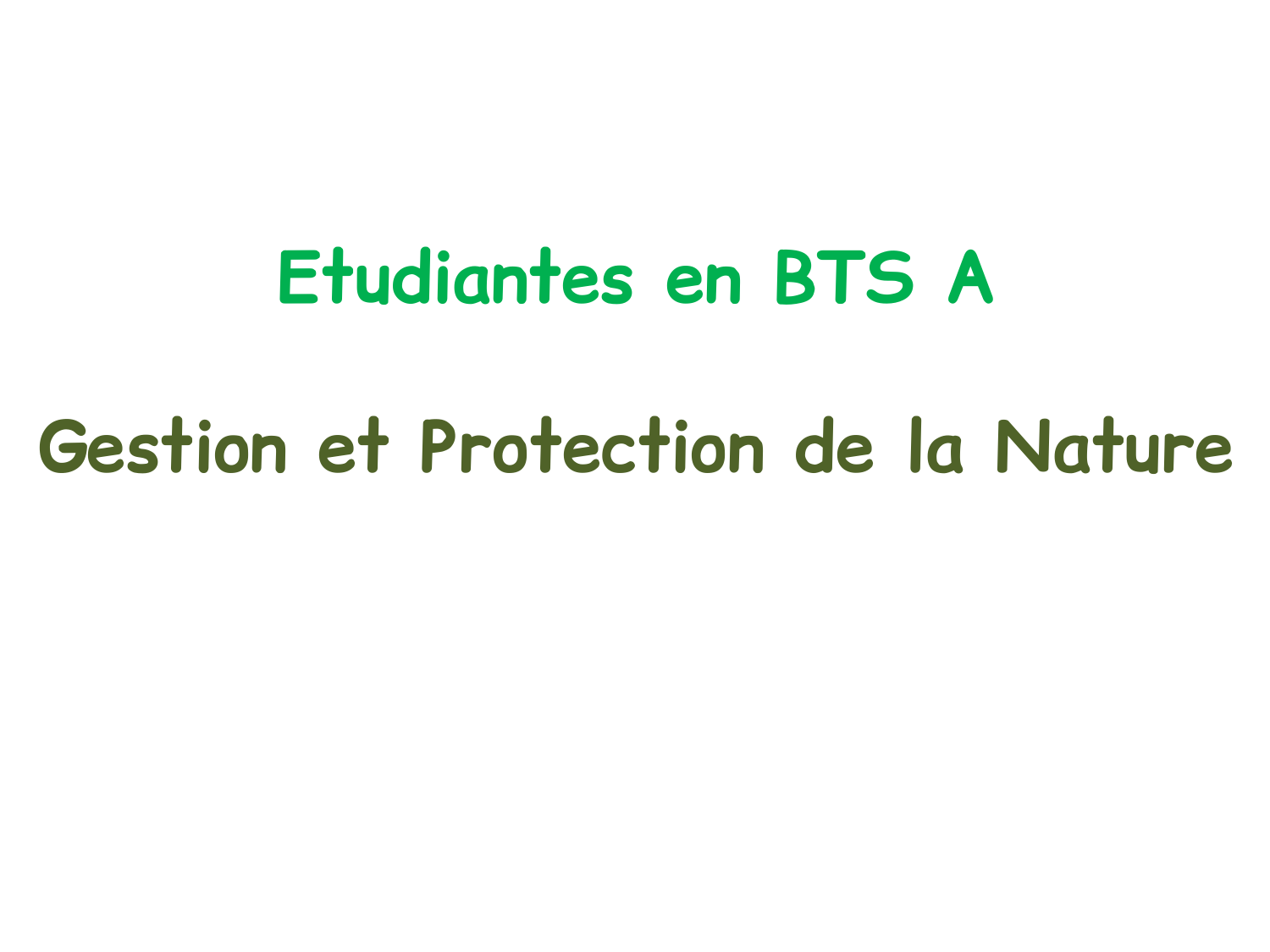

Etudiantes en BTS A

Gestion et Protection de la Nature